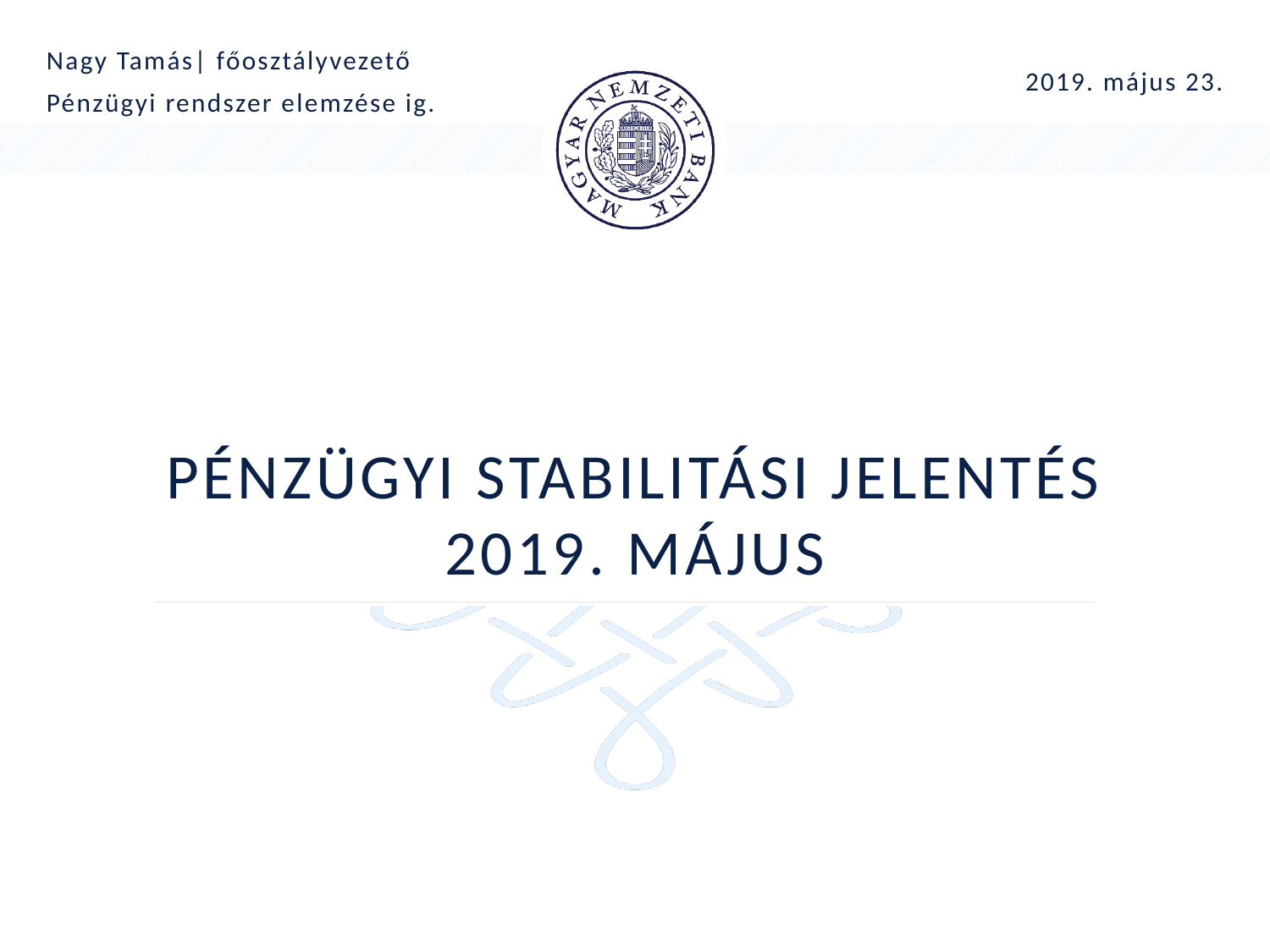

Nagy Tamás| főosztályvezető
Pénzügyi rendszer elemzése ig.
2019. május 23.
# Pénzügyi Stabilitási jelentés 2019. május